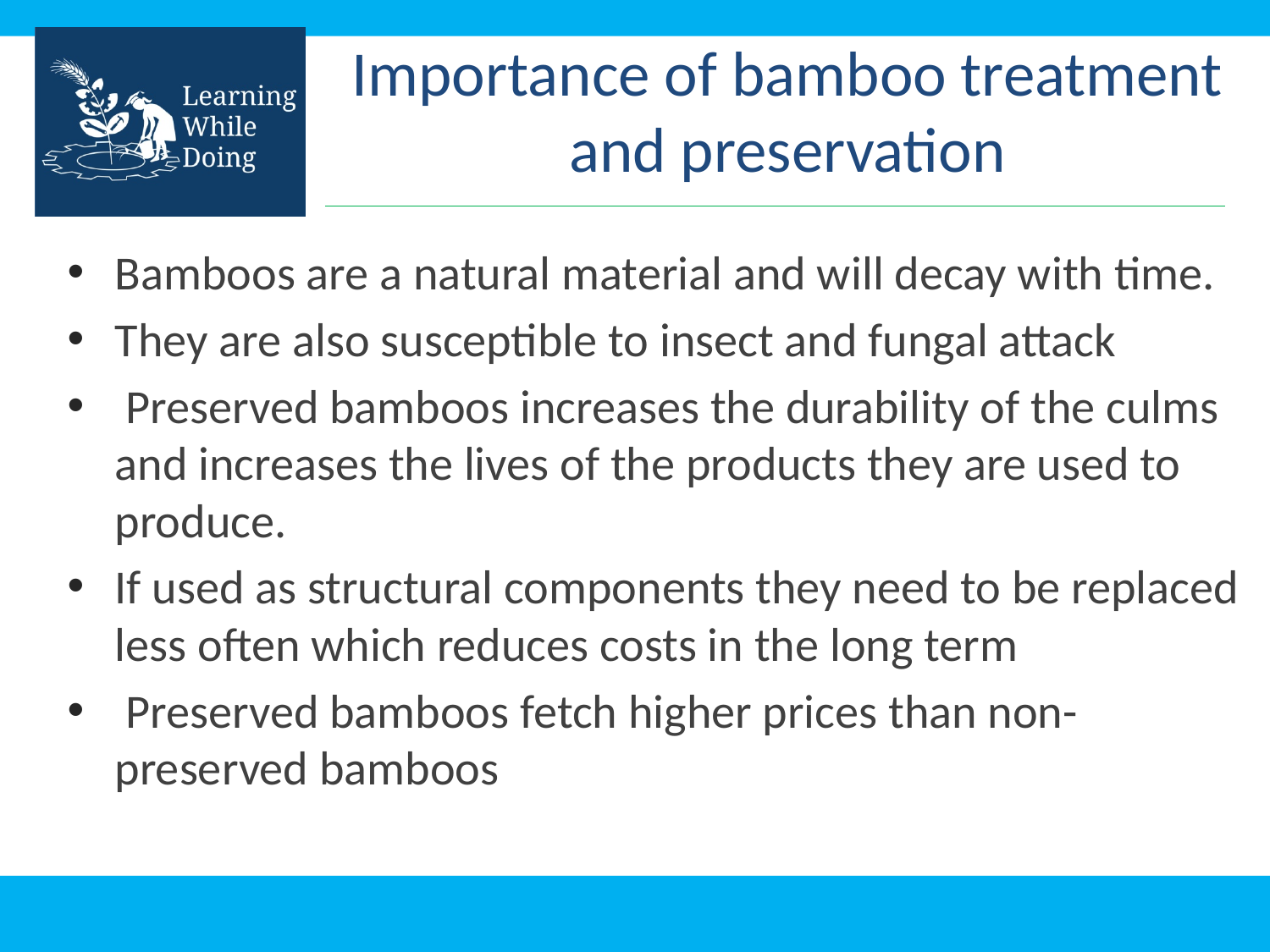

Importance of bamboo treatment and preservation
Bamboos are a natural material and will decay with time.
They are also susceptible to insect and fungal attack
 Preserved bamboos increases the durability of the culms and increases the lives of the products they are used to produce.
If used as structural components they need to be replaced less often which reduces costs in the long term
 Preserved bamboos fetch higher prices than non-preserved bamboos